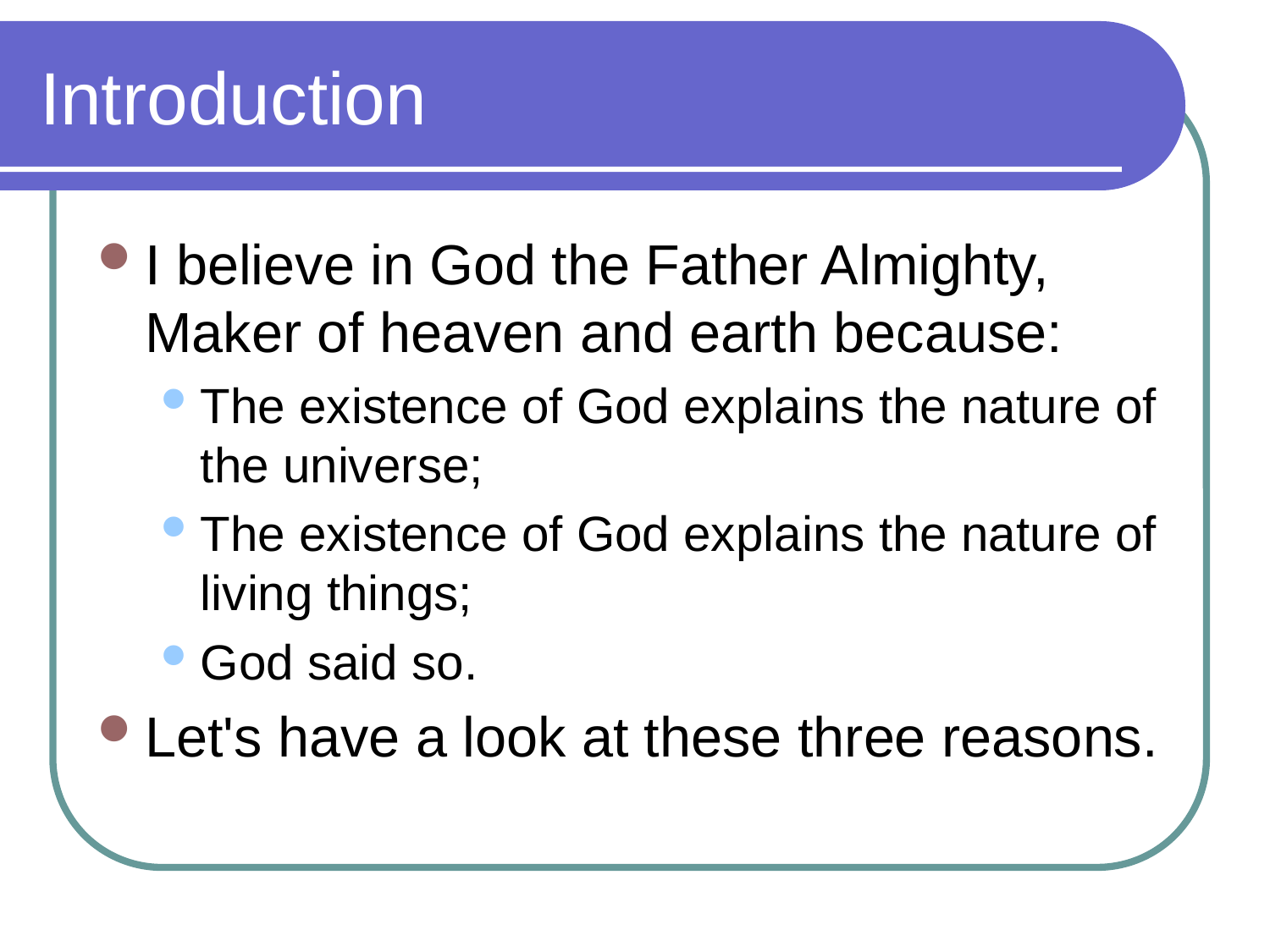

# Introduction
I believe in God the Father Almighty, Maker of heaven and earth because:
The existence of God explains the nature of the universe;
The existence of God explains the nature of living things;
God said so.
Let's have a look at these three reasons.